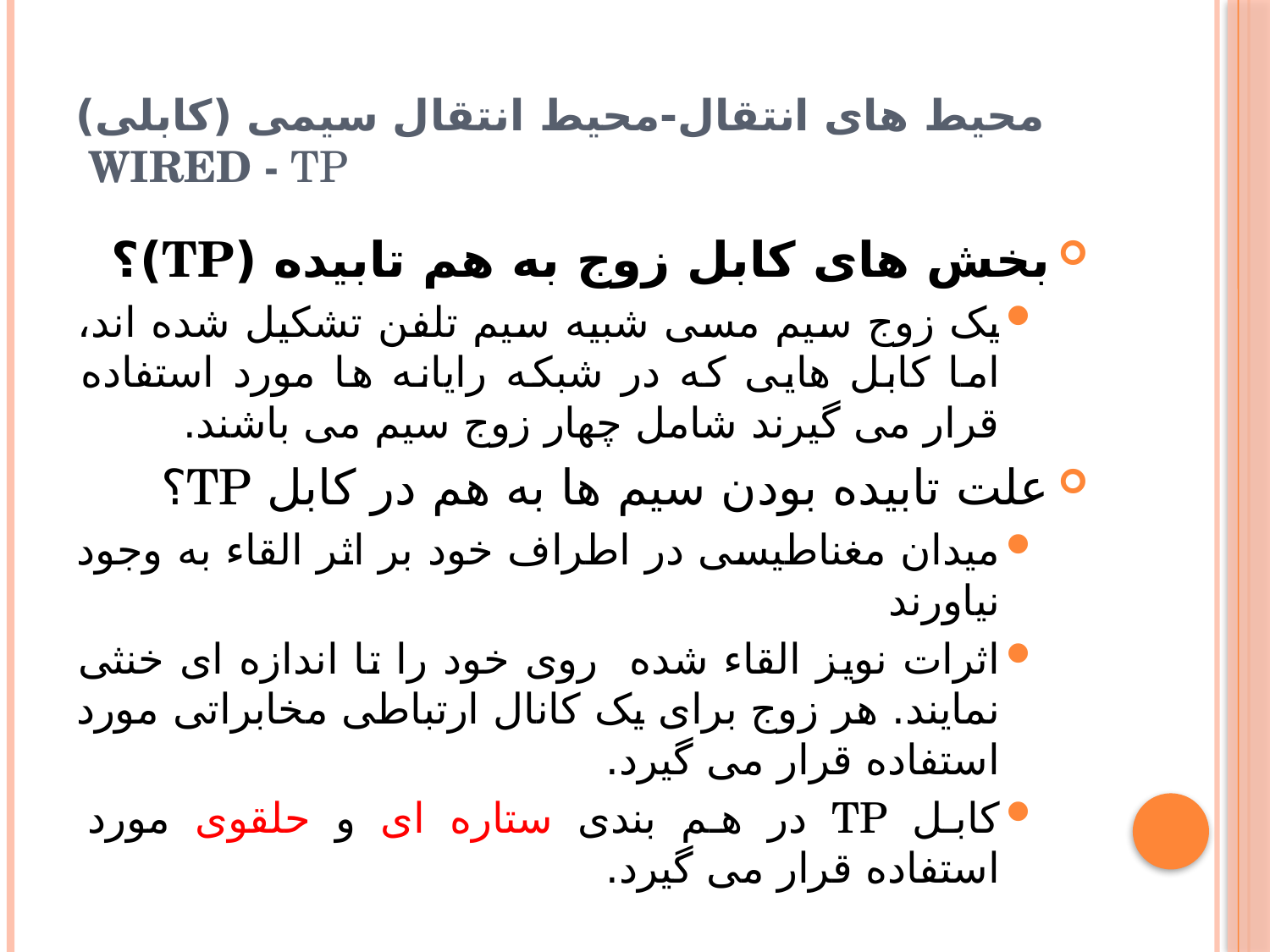

# محیط هاى انتقال-محیط انتقال سیمی (کابلی) Wired - TP
بخش های کابل زوج به هم تابیده (TP)؟
یک زوج سیم مسی شبیه سیم تلفن تشکیل شده اند، اما کابل هایی که در شبکه رایانه ها مورد استفاده قرار می گیرند شامل چهار زوج سیم می باشند.
علت تابیده بودن سیم ها به هم در کابل TP؟
میدان مغناطیسی در اطراف خود بر اثر القاء به وجود نیاورند
اثرات نویز القاء شده  روی خود را تا اندازه ای خنثی نمایند. هر زوج برای یک کانال ارتباطی مخابراتی مورد استفاده قرار می گیرد.
کابل TP در هم بندی ستاره ای و حلقوی مورد استفاده قرار می گیرد.